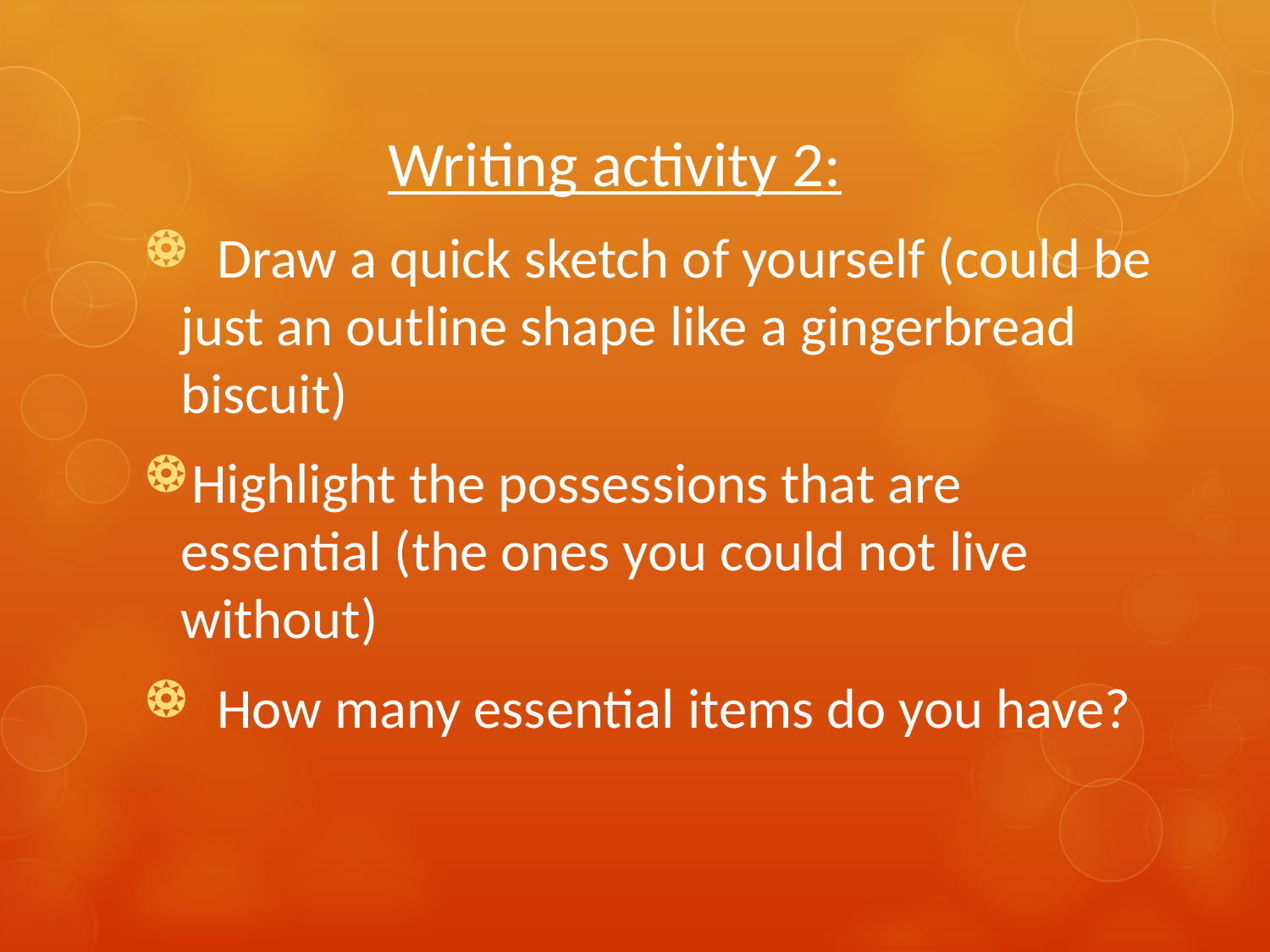

Writing activity 2:
  Draw a quick sketch of yourself (could be just an outline shape like a gingerbread biscuit)
Highlight the possessions that are essential (the ones you could not live without)
  How many essential items do you have?